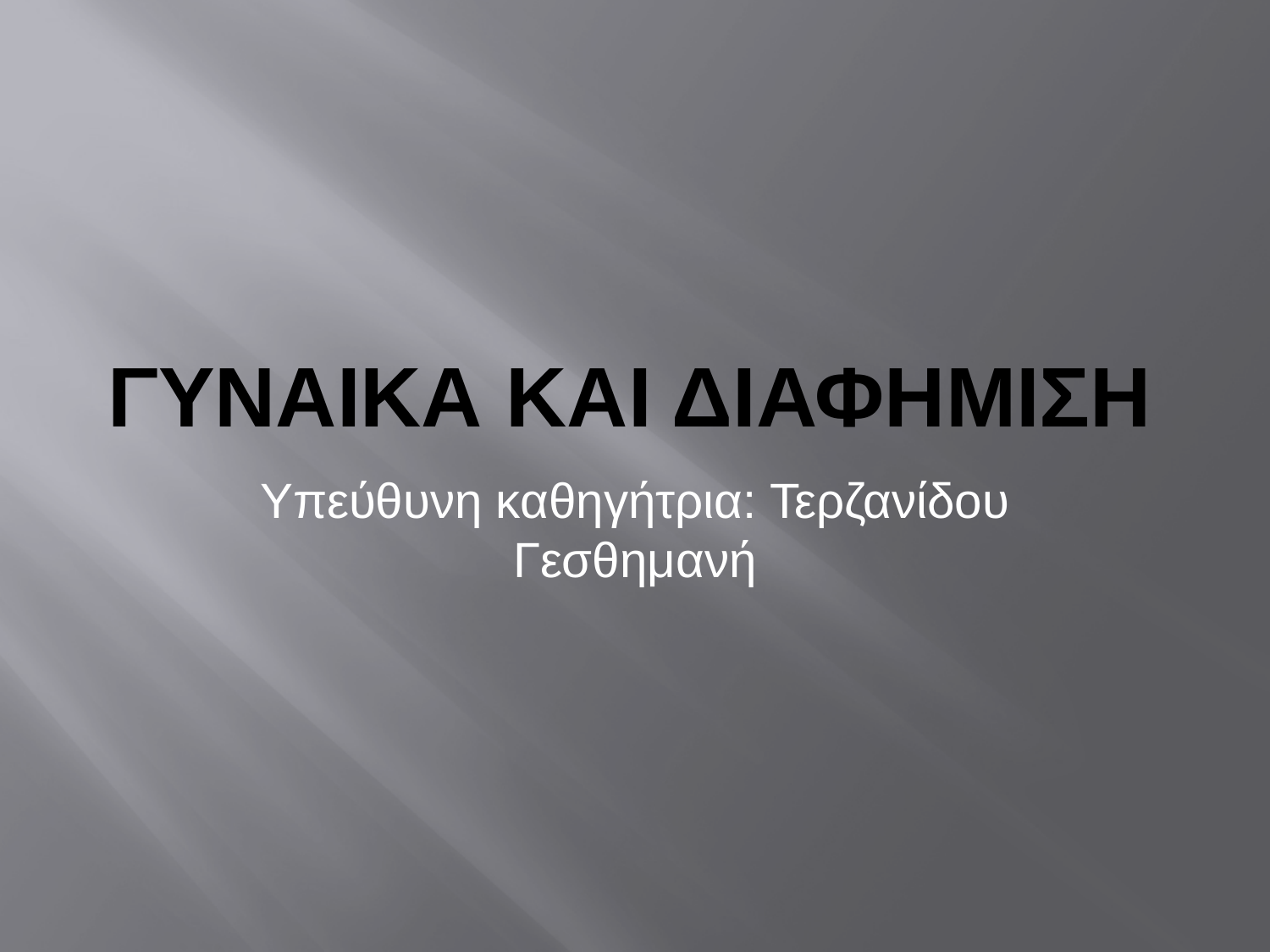

# ΓΥΝΑΙΚΑ ΚΑΙ ΔΙΑΦΗΜΙΣΗ
Υπεύθυνη καθηγήτρια: Τερζανίδου Γεσθημανή